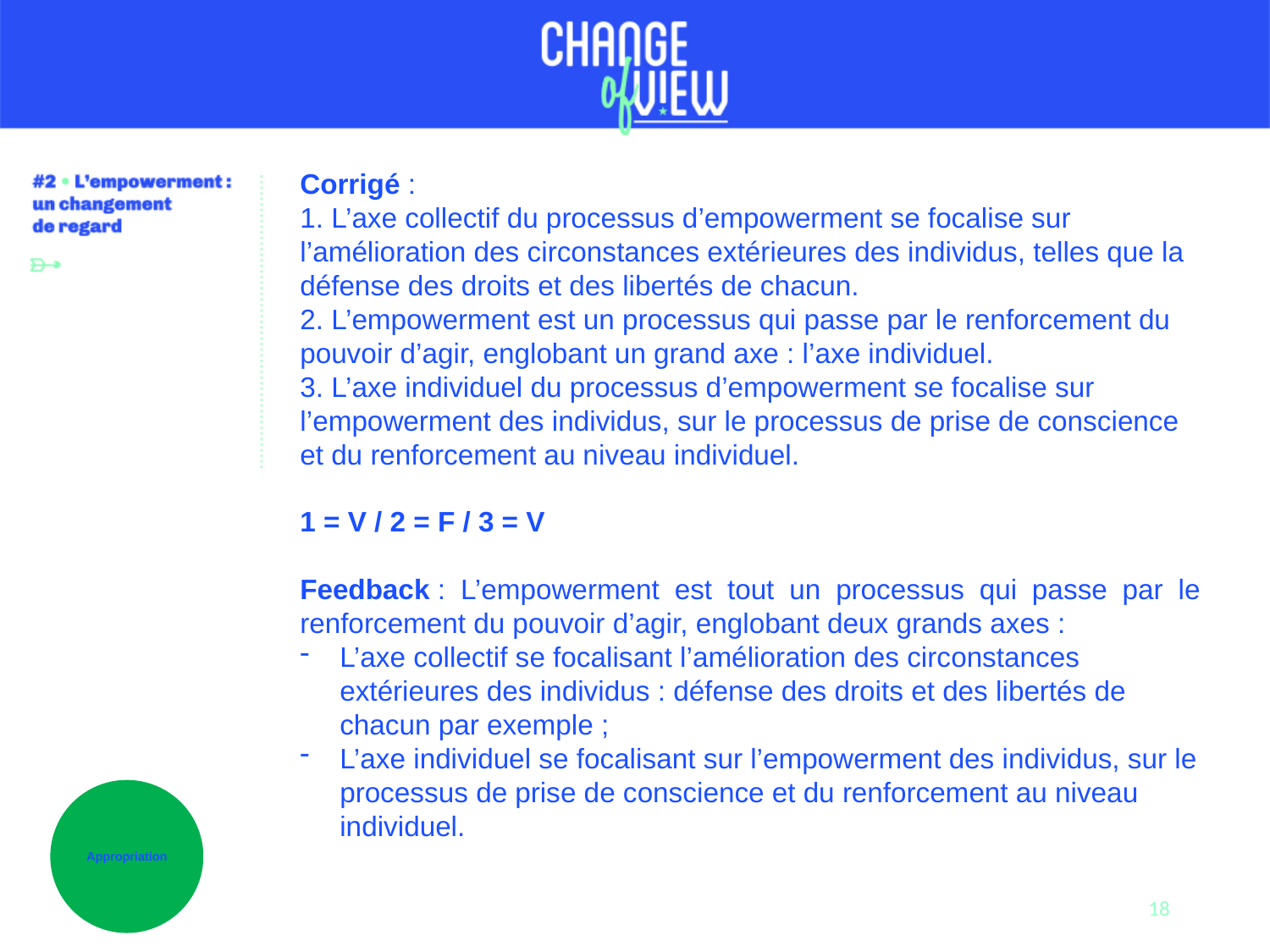

Corrigé :
1. L’axe collectif du processus d’empowerment se focalise sur l’amélioration des circonstances extérieures des individus, telles que la défense des droits et des libertés de chacun.
2. L’empowerment est un processus qui passe par le renforcement du pouvoir d’agir, englobant un grand axe : l’axe individuel.
3. L’axe individuel du processus d’empowerment se focalise sur l’empowerment des individus, sur le processus de prise de conscience et du renforcement au niveau individuel.

1 = V / 2 = F / 3 = V

Feedback : L’empowerment est tout un processus qui passe par le renforcement du pouvoir d’agir, englobant deux grands axes :
L’axe collectif se focalisant l’amélioration des circonstances extérieures des individus : défense des droits et des libertés de chacun par exemple ;
L’axe individuel se focalisant sur l’empowerment des individus, sur le processus de prise de conscience et du renforcement au niveau individuel.
Appropriation
18